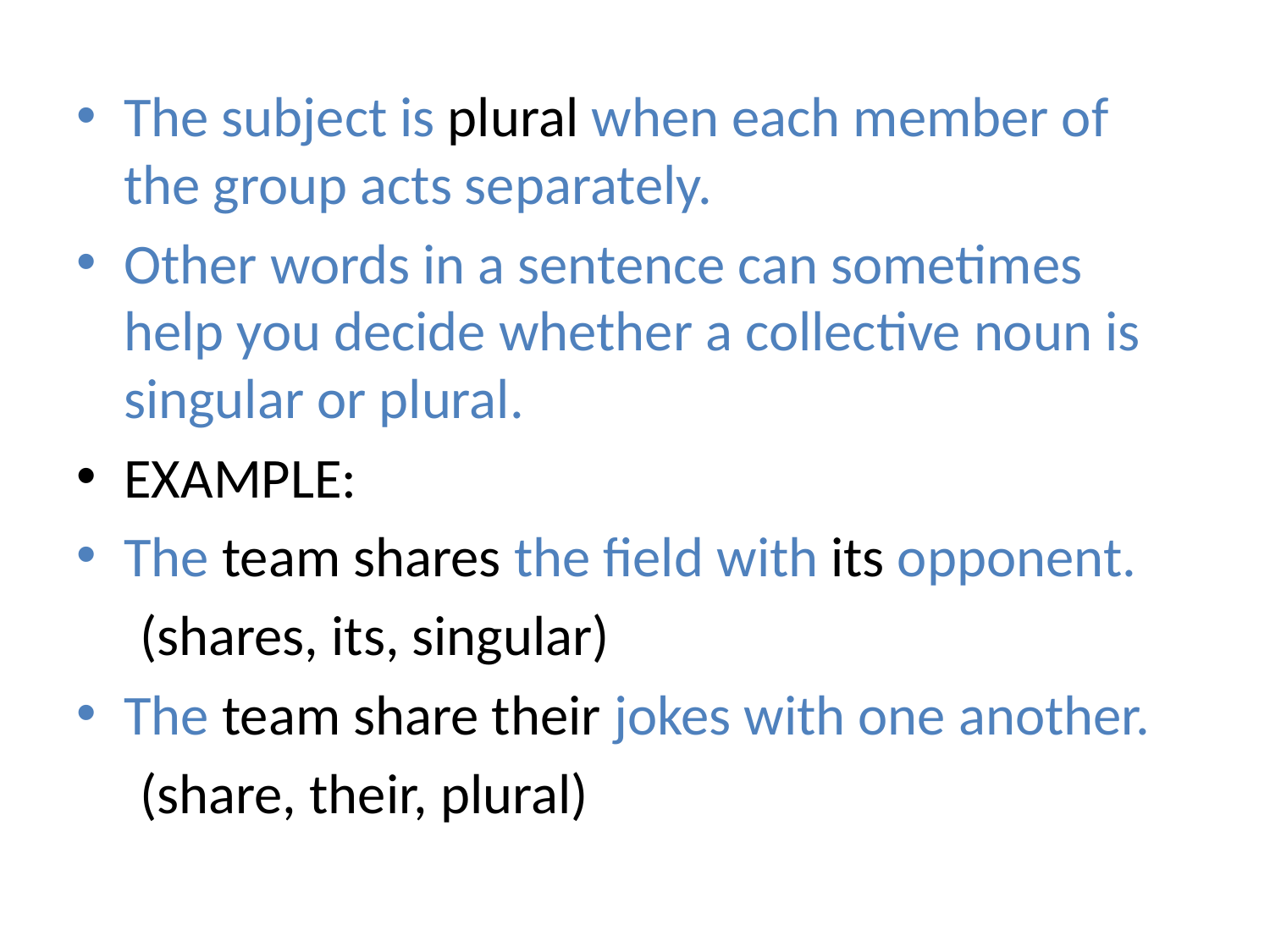

The subject is plural when each member of the group acts separately.
Other words in a sentence can sometimes help you decide whether a collective noun is singular or plural.
EXAMPLE:
The team shares the field with its opponent.
     (shares, its, singular)
The team share their jokes with one another.
     (share, their, plural)